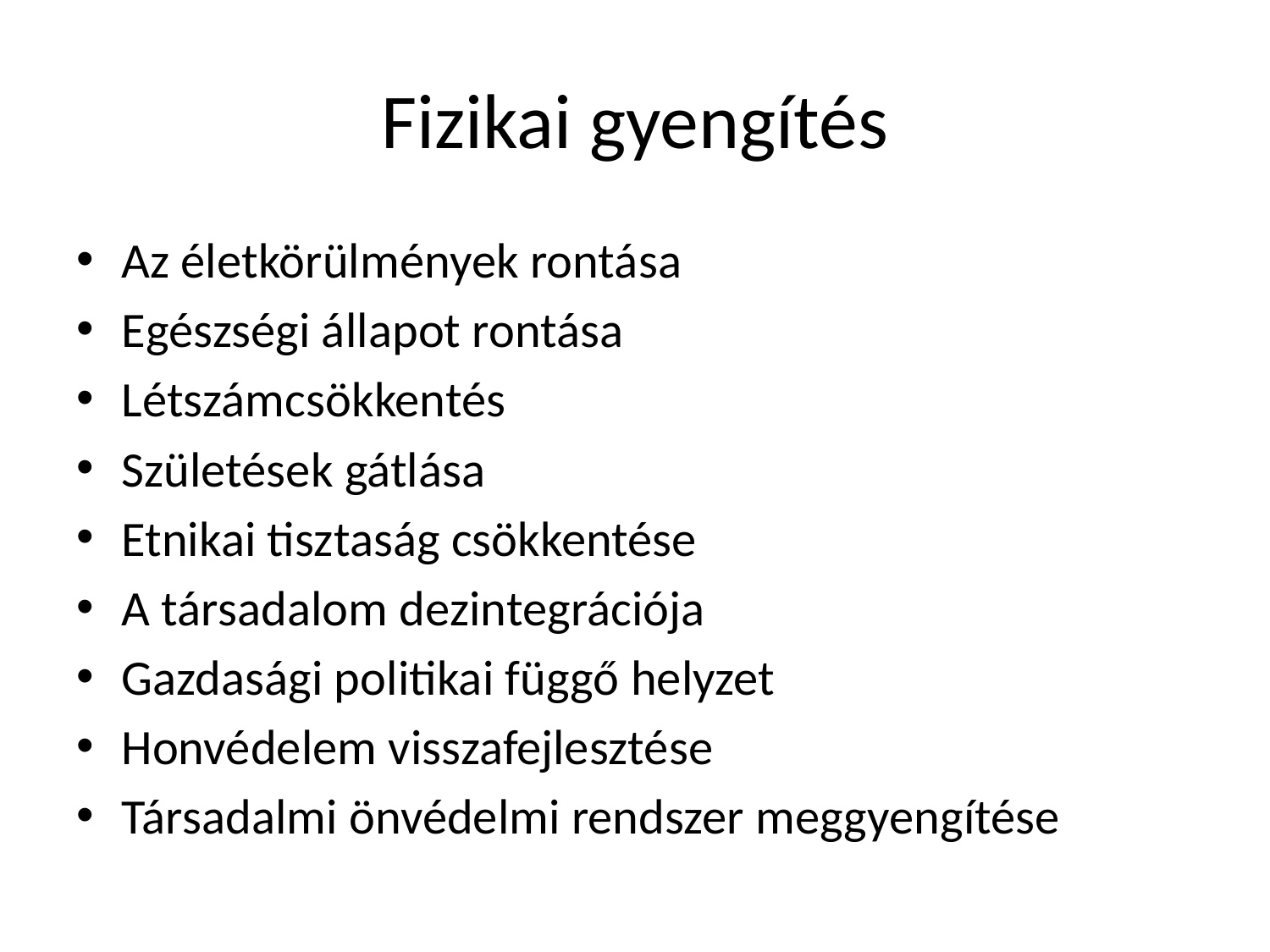

# Fizikai gyengítés
Az életkörülmények rontása
Egészségi állapot rontása
Létszámcsökkentés
Születések gátlása
Etnikai tisztaság csökkentése
A társadalom dezintegrációja
Gazdasági politikai függő helyzet
Honvédelem visszafejlesztése
Társadalmi önvédelmi rendszer meggyengítése